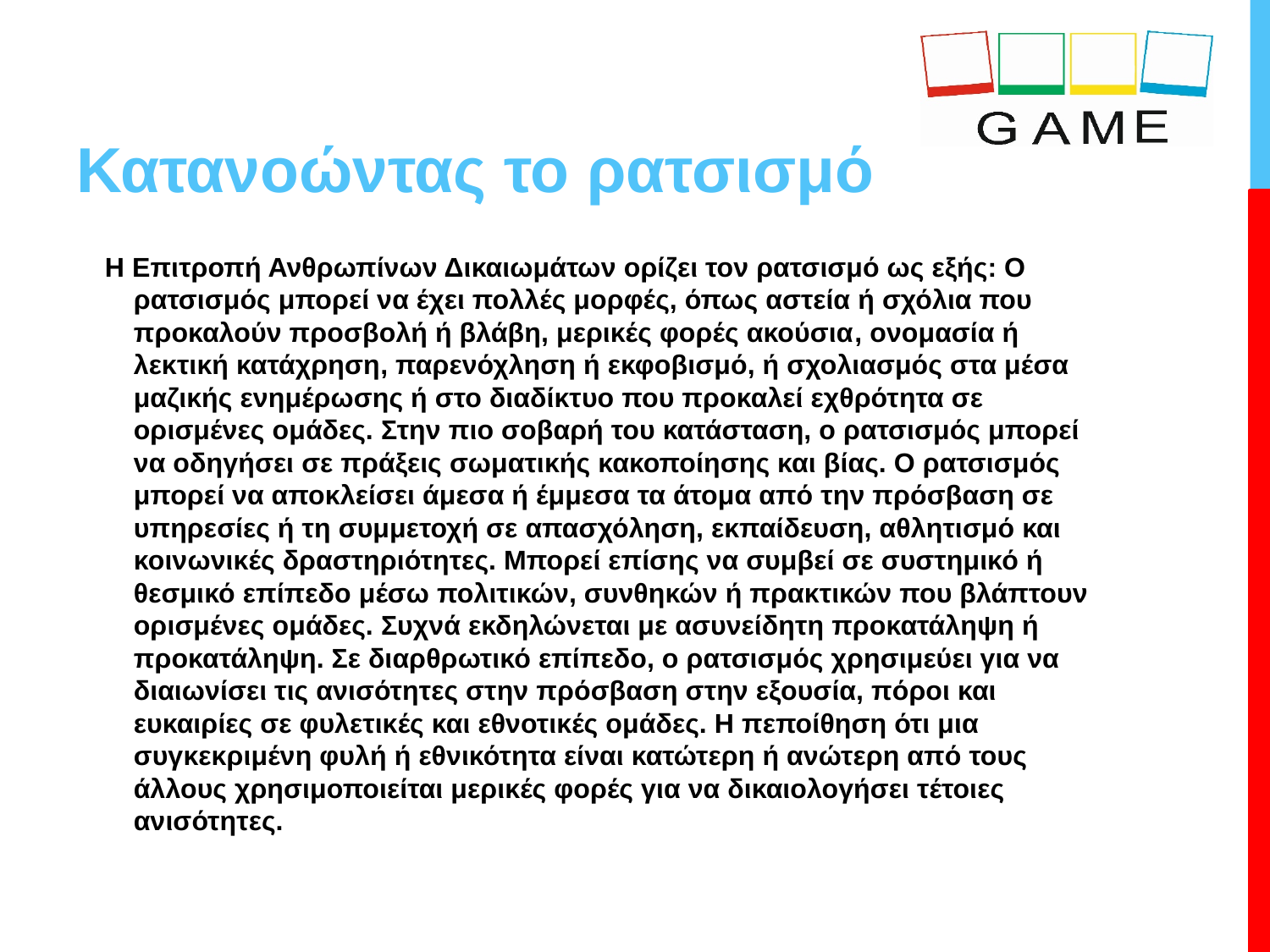

# Κατανοώντας το ρατσισμό
Η Επιτροπή Ανθρωπίνων Δικαιωμάτων ορίζει τον ρατσισμό ως εξής: Ο ρατσισμός μπορεί να έχει πολλές μορφές, όπως αστεία ή σχόλια που προκαλούν προσβολή ή βλάβη, μερικές φορές ακούσια, ονομασία ή λεκτική κατάχρηση, παρενόχληση ή εκφοβισμό, ή σχολιασμός στα μέσα μαζικής ενημέρωσης ή στο διαδίκτυο που προκαλεί εχθρότητα σε ορισμένες ομάδες. Στην πιο σοβαρή του κατάσταση, ο ρατσισμός μπορεί να οδηγήσει σε πράξεις σωματικής κακοποίησης και βίας. Ο ρατσισμός μπορεί να αποκλείσει άμεσα ή έμμεσα τα άτομα από την πρόσβαση σε υπηρεσίες ή τη συμμετοχή σε απασχόληση, εκπαίδευση, αθλητισμό και κοινωνικές δραστηριότητες. Μπορεί επίσης να συμβεί σε συστημικό ή θεσμικό επίπεδο μέσω πολιτικών, συνθηκών ή πρακτικών που βλάπτουν ορισμένες ομάδες. Συχνά εκδηλώνεται με ασυνείδητη προκατάληψη ή προκατάληψη. Σε διαρθρωτικό επίπεδο, ο ρατσισμός χρησιμεύει για να διαιωνίσει τις ανισότητες στην πρόσβαση στην εξουσία, πόροι και ευκαιρίες σε φυλετικές και εθνοτικές ομάδες. Η πεποίθηση ότι μια συγκεκριμένη φυλή ή εθνικότητα είναι κατώτερη ή ανώτερη από τους άλλους χρησιμοποιείται μερικές φορές για να δικαιολογήσει τέτοιες ανισότητες.